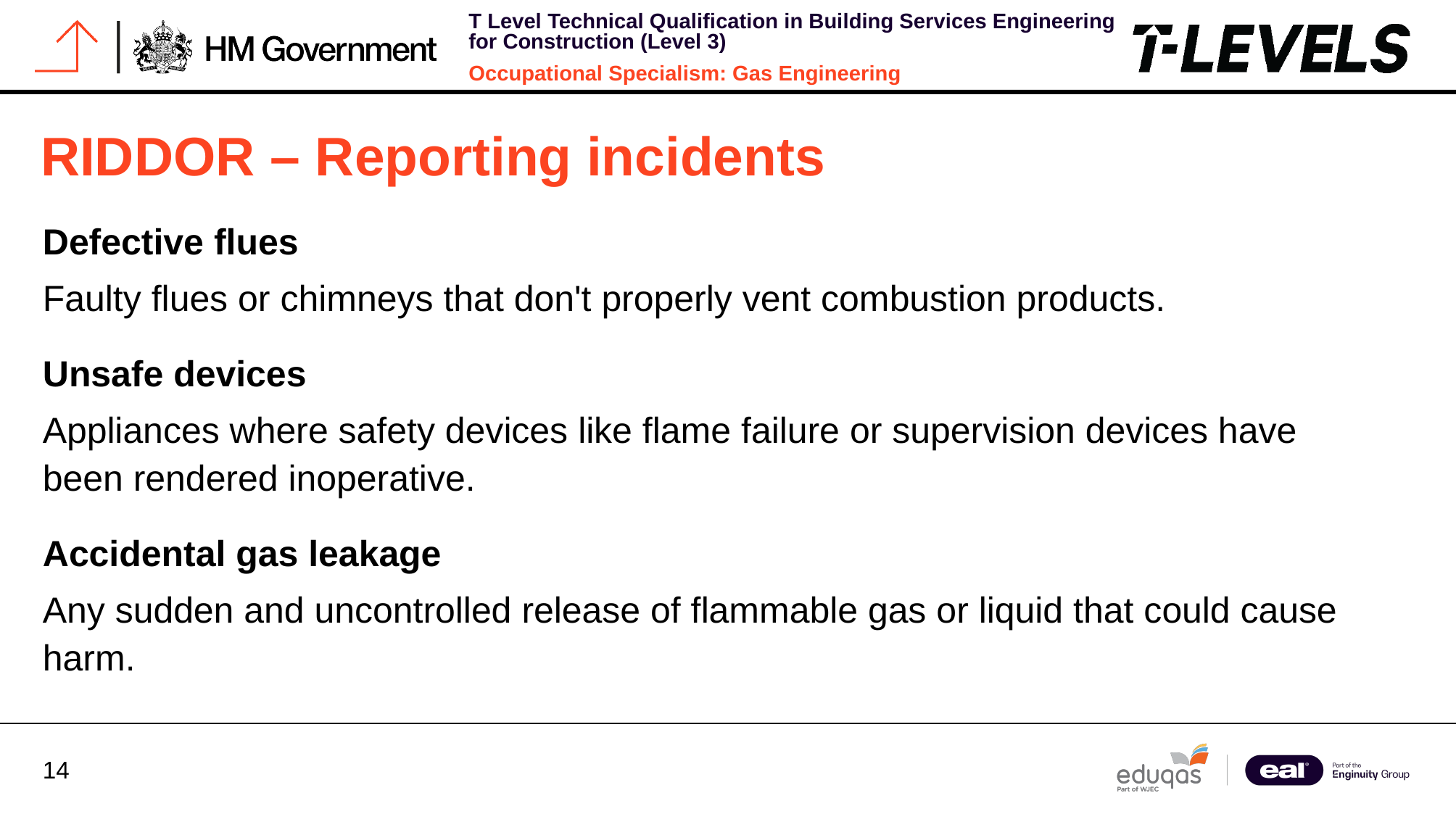

# RIDDOR – Reporting incidents
Defective flues
Faulty flues or chimneys that don't properly vent combustion products.
Unsafe devices
Appliances where safety devices like flame failure or supervision devices have been rendered inoperative.
Accidental gas leakage
Any sudden and uncontrolled release of flammable gas or liquid that could cause harm.